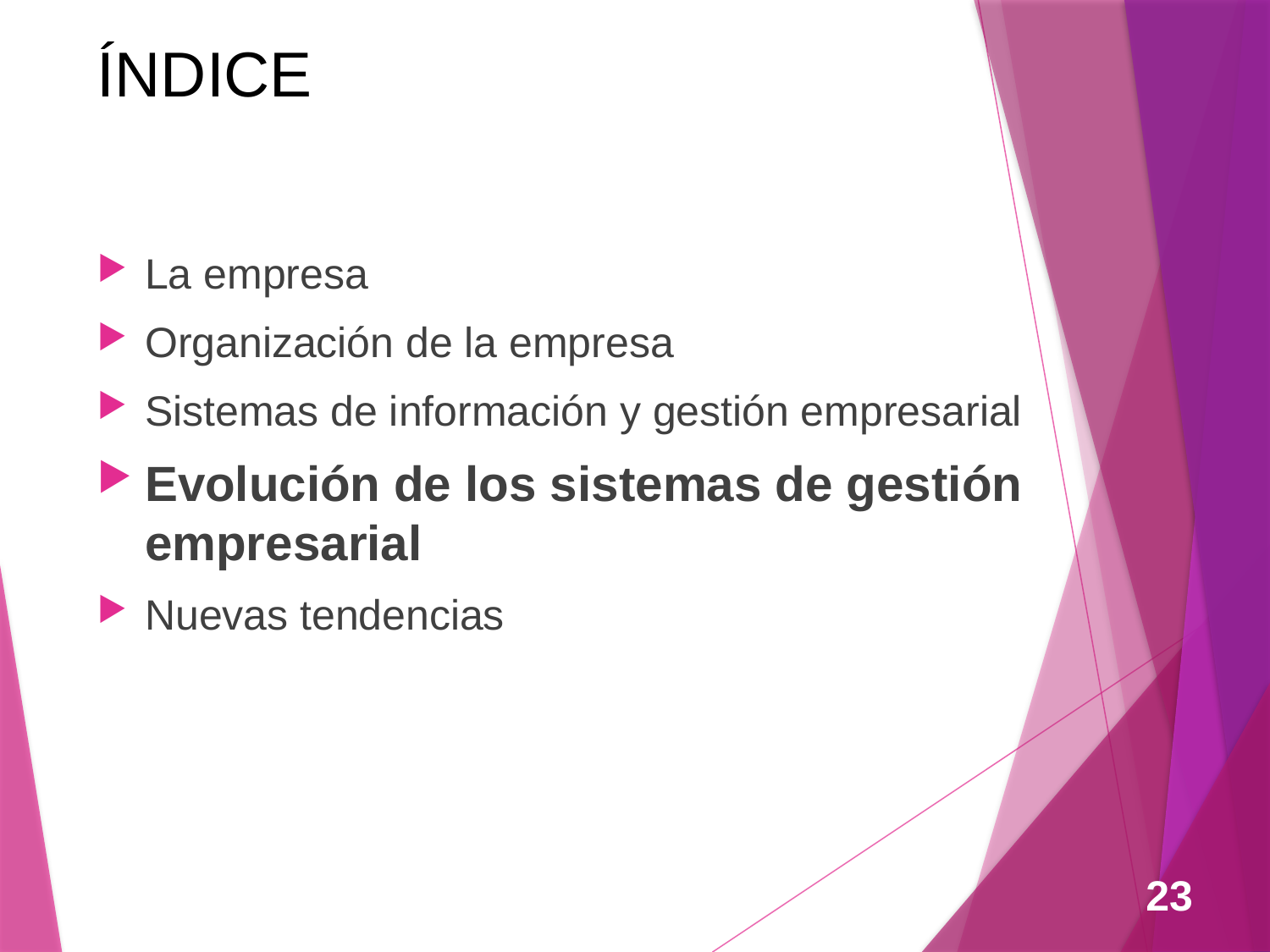

# ÍNDICE
La empresa
Organización de la empresa
Sistemas de información y gestión empresarial
Evolución de los sistemas de gestión empresarial
Nuevas tendencias
23